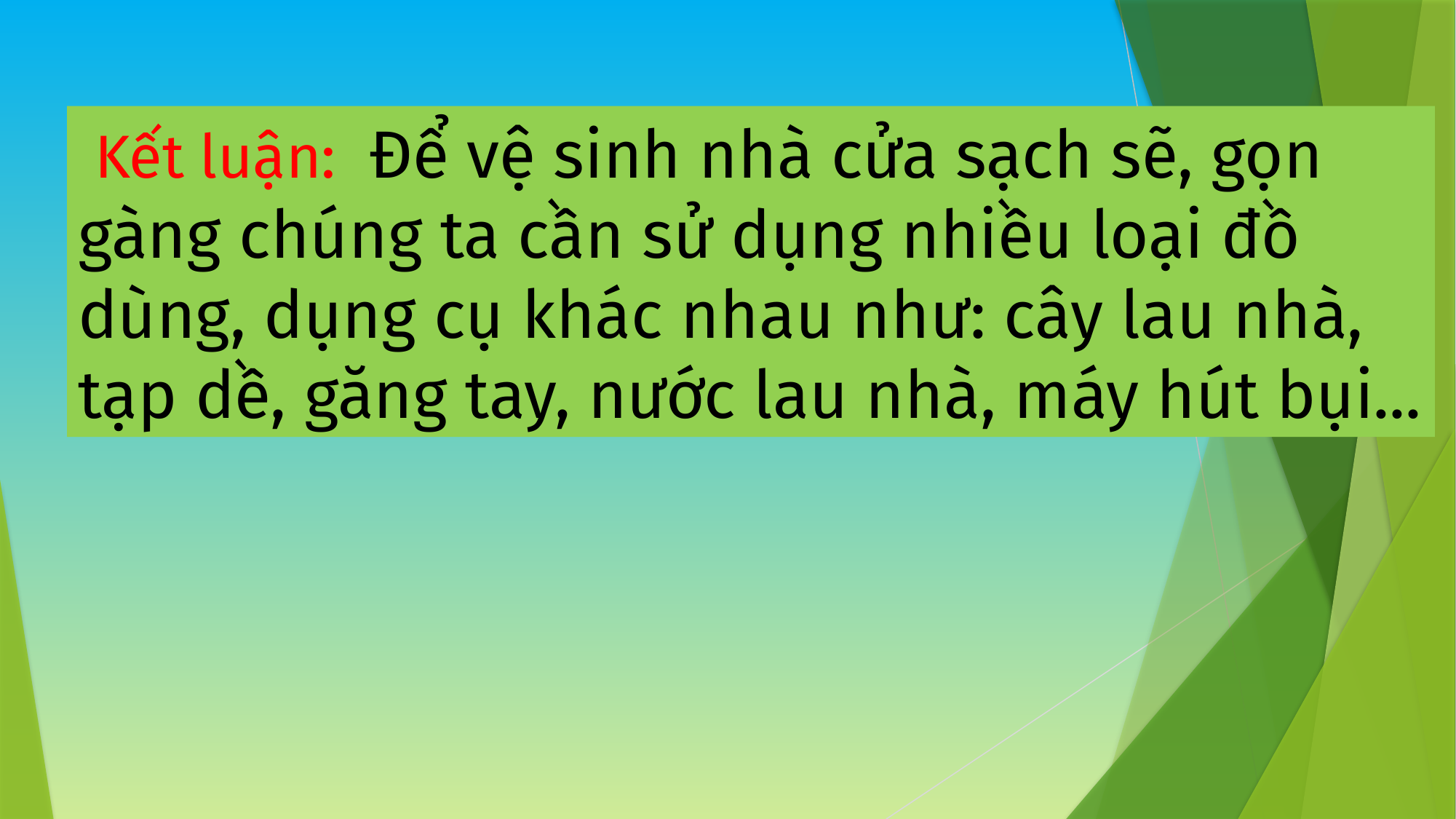

Kết luận:  Để vệ sinh nhà cửa sạch sẽ, gọn gàng chúng ta cần sử dụng nhiều loại đồ dùng, dụng cụ khác nhau như: cây lau nhà, tạp dề, găng tay, nước lau nhà, máy hút bụi...